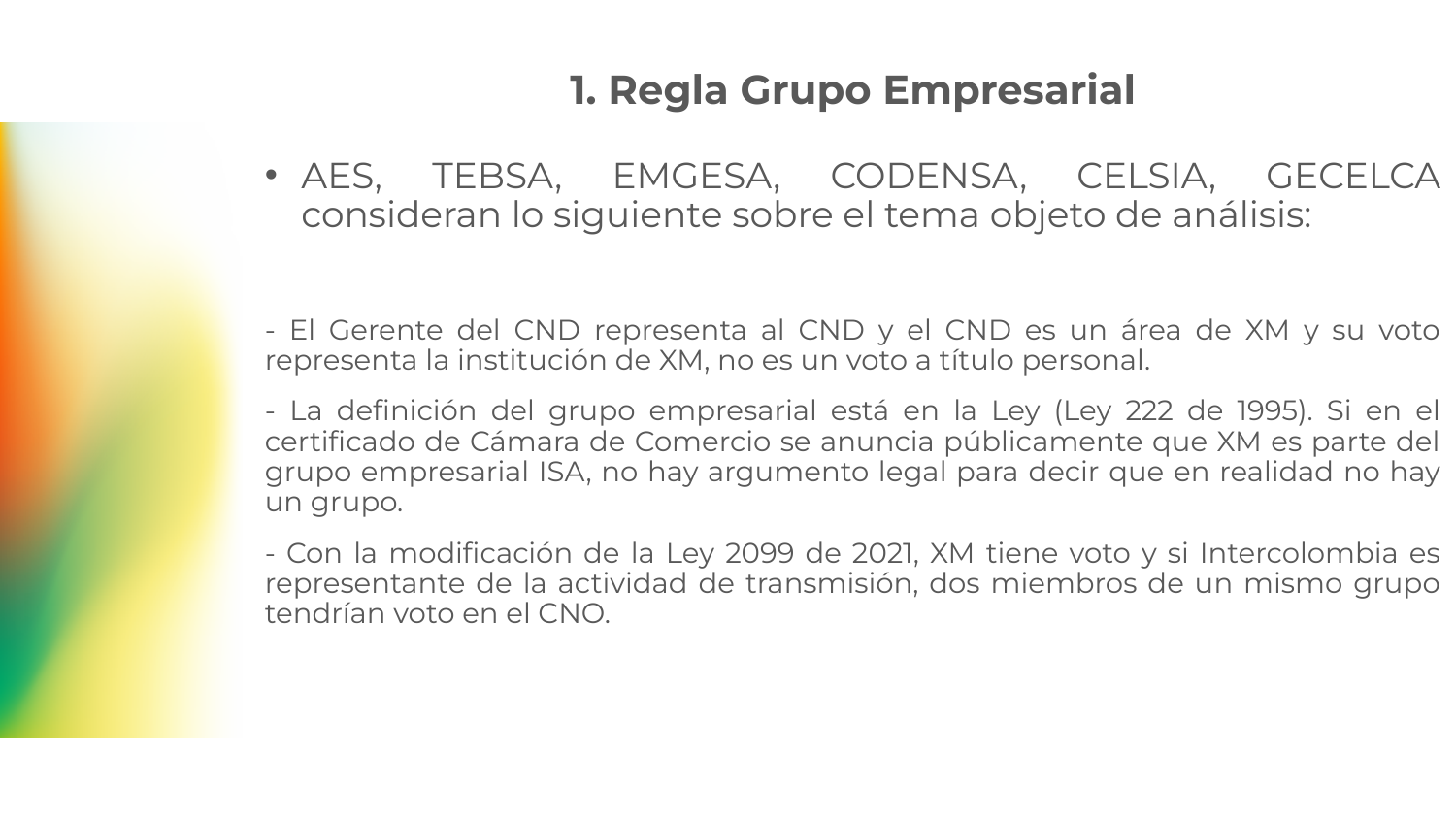

# 1. Regla Grupo Empresarial
AES, TEBSA, EMGESA, CODENSA, CELSIA, GECELCA consideran lo siguiente sobre el tema objeto de análisis:

- El Gerente del CND representa al CND y el CND es un área de XM y su voto representa la institución de XM, no es un voto a título personal.
- La definición del grupo empresarial está en la Ley (Ley 222 de 1995). Si en el certificado de Cámara de Comercio se anuncia públicamente que XM es parte del grupo empresarial ISA, no hay argumento legal para decir que en realidad no hay un grupo.
- Con la modificación de la Ley 2099 de 2021, XM tiene voto y si Intercolombia es representante de la actividad de transmisión, dos miembros de un mismo grupo tendrían voto en el CNO.